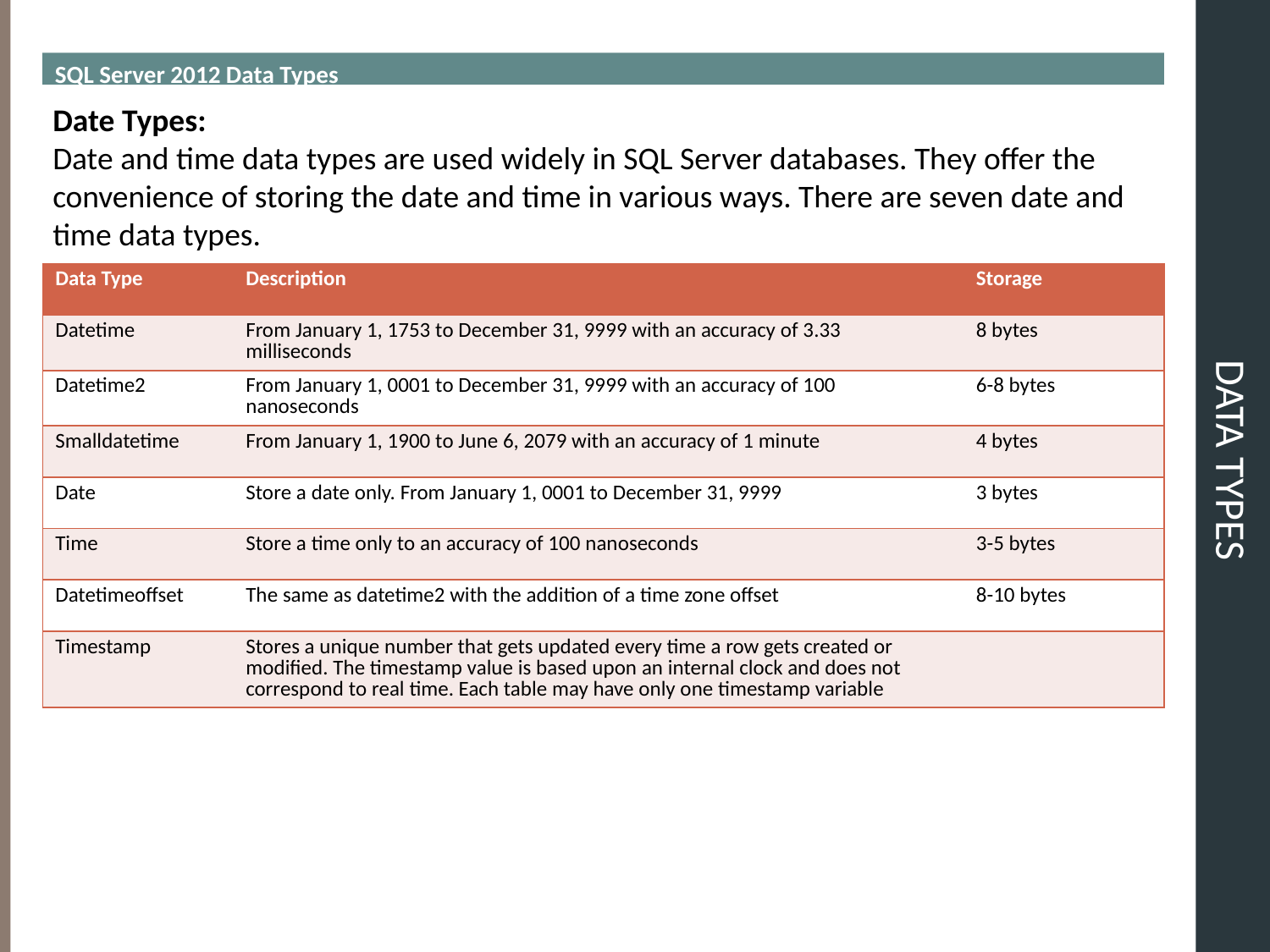

SQL Server 2012 Data Types
# DATA TYPES
Date Types:
Date and time data types are used widely in SQL Server databases. They offer the convenience of storing the date and time in various ways. There are seven date and time data types.
| Data Type | Description | Storage |
| --- | --- | --- |
| Datetime | From January 1, 1753 to December 31, 9999 with an accuracy of 3.33 milliseconds | 8 bytes |
| Datetime2 | From January 1, 0001 to December 31, 9999 with an accuracy of 100 nanoseconds | 6-8 bytes |
| Smalldatetime | From January 1, 1900 to June 6, 2079 with an accuracy of 1 minute | 4 bytes |
| Date | Store a date only. From January 1, 0001 to December 31, 9999 | 3 bytes |
| Time | Store a time only to an accuracy of 100 nanoseconds | 3-5 bytes |
| Datetimeoffset | The same as datetime2 with the addition of a time zone offset | 8-10 bytes |
| Timestamp | Stores a unique number that gets updated every time a row gets created or modified. The timestamp value is based upon an internal clock and does not correspond to real time. Each table may have only one timestamp variable |  |